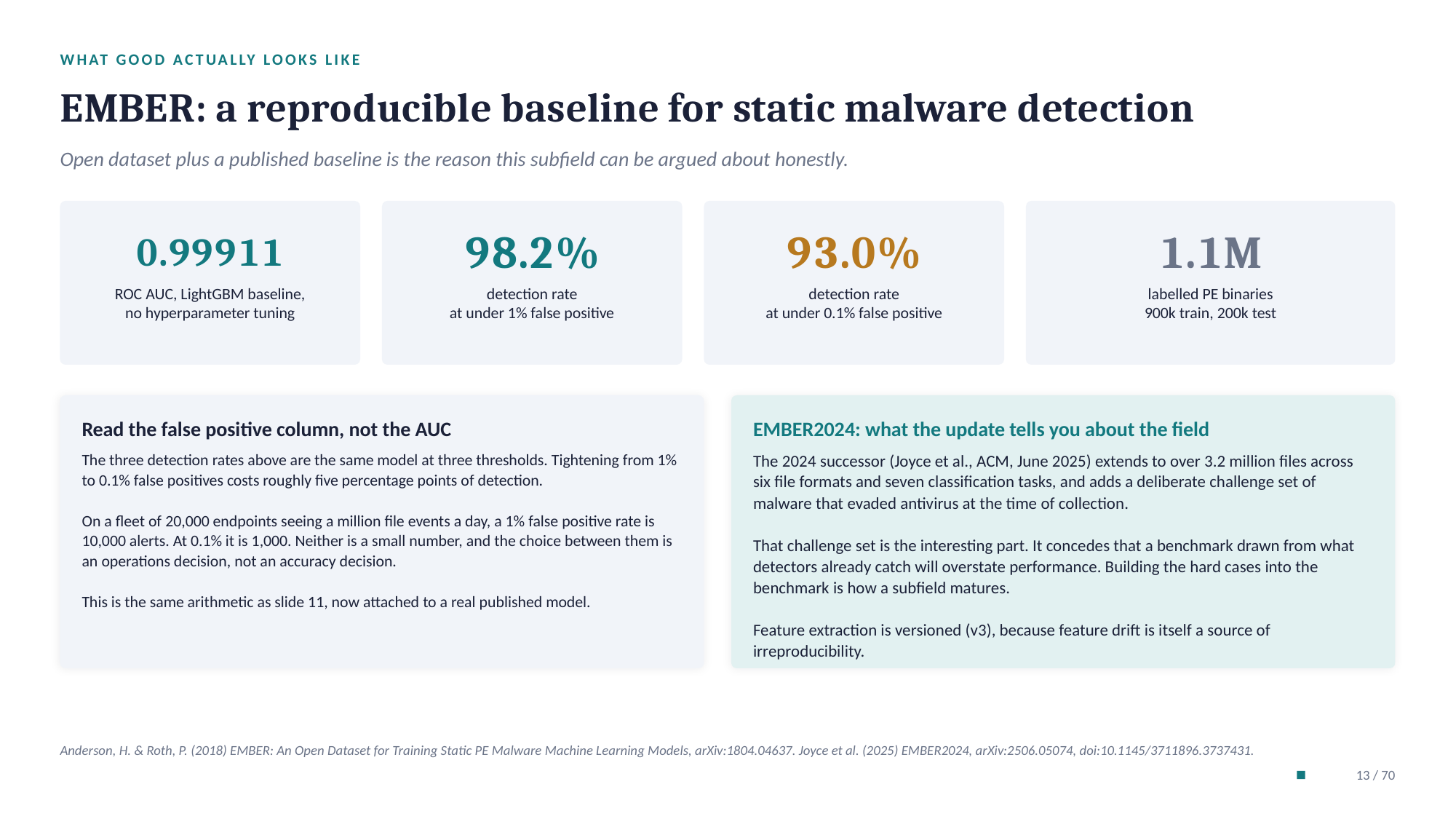

WHAT GOOD ACTUALLY LOOKS LIKE
EMBER: a reproducible baseline for static malware detection
Open dataset plus a published baseline is the reason this subfield can be argued about honestly.

0.99911
98.2%
93.0%
1.1M
ROC AUC, LightGBM baseline,
no hyperparameter tuning
detection rate
at under 1% false positive
detection rate
at under 0.1% false positive
labelled PE binaries
900k train, 200k test

Read the false positive column, not the AUC
EMBER2024: what the update tells you about the field
The three detection rates above are the same model at three thresholds. Tightening from 1% to 0.1% false positives costs roughly five percentage points of detection.

On a fleet of 20,000 endpoints seeing a million file events a day, a 1% false positive rate is 10,000 alerts. At 0.1% it is 1,000. Neither is a small number, and the choice between them is an operations decision, not an accuracy decision.

This is the same arithmetic as slide 11, now attached to a real published model.
The 2024 successor (Joyce et al., ACM, June 2025) extends to over 3.2 million files across six file formats and seven classification tasks, and adds a deliberate challenge set of malware that evaded antivirus at the time of collection.

That challenge set is the interesting part. It concedes that a benchmark drawn from what detectors already catch will overstate performance. Building the hard cases into the benchmark is how a subfield matures.

Feature extraction is versioned (v3), because feature drift is itself a source of irreproducibility.
Anderson, H. & Roth, P. (2018) EMBER: An Open Dataset for Training Static PE Malware Machine Learning Models, arXiv:1804.04637. Joyce et al. (2025) EMBER2024, arXiv:2506.05074, doi:10.1145/3711896.3737431.
13 / 70